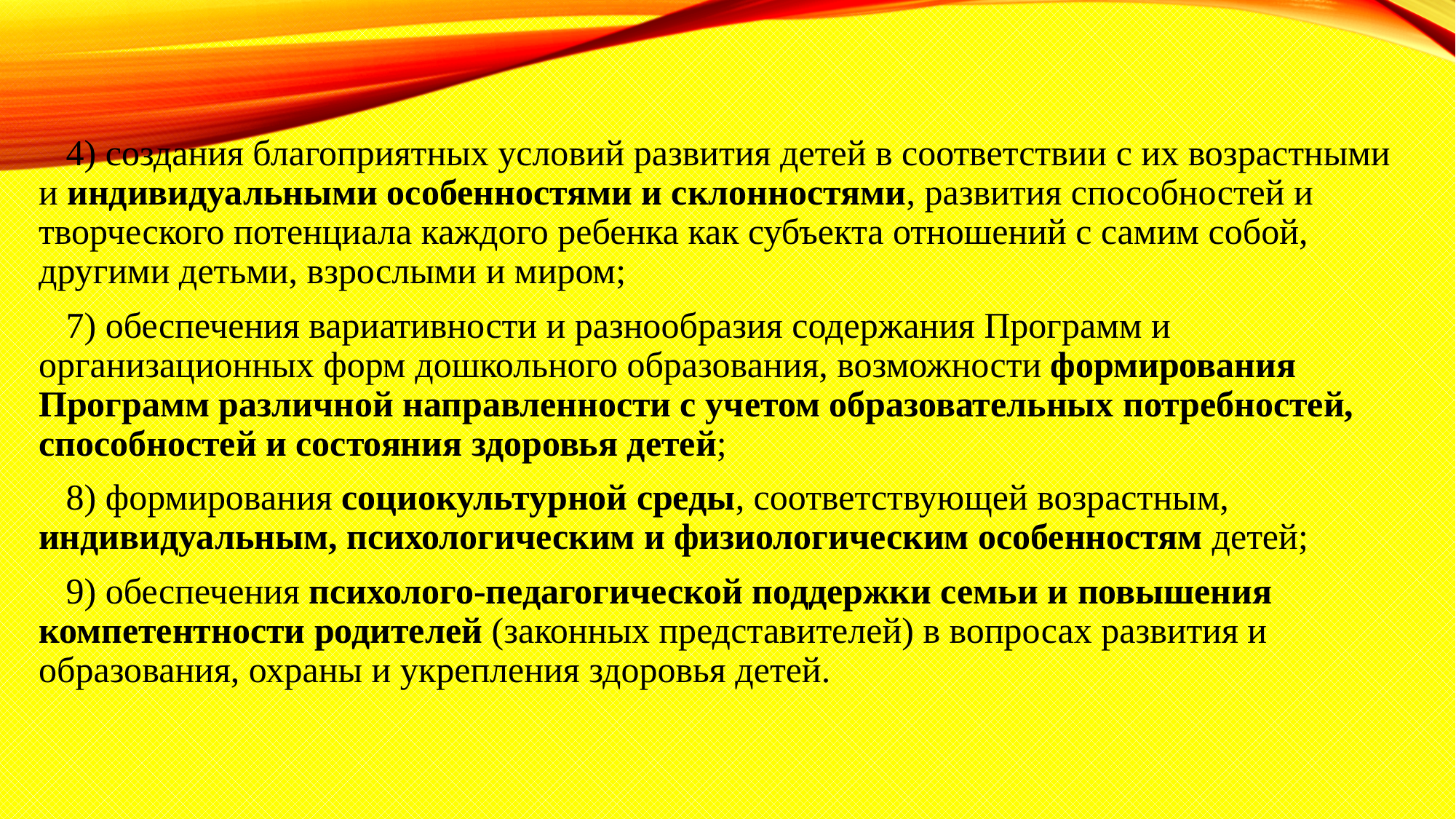

4) создания благоприятных условий развития детей в соответствии с их возрастными и индивидуальными особенностями и склонностями, развития способностей и творческого потенциала каждого ребенка как субъекта отношений с самим собой, другими детьми, взрослыми и миром;
   7) обеспечения вариативности и разнообразия содержания Программ и организационных форм дошкольного образования, возможности формирования Программ различной направленности с учетом образовательных потребностей, способностей и состояния здоровья детей;
   8) формирования социокультурной среды, соответствующей возрастным, индивидуальным, психологическим и физиологическим особенностям детей;
   9) обеспечения психолого-педагогической поддержки семьи и повышения компетентности родителей (законных представителей) в вопросах развития и образования, охраны и укрепления здоровья детей.